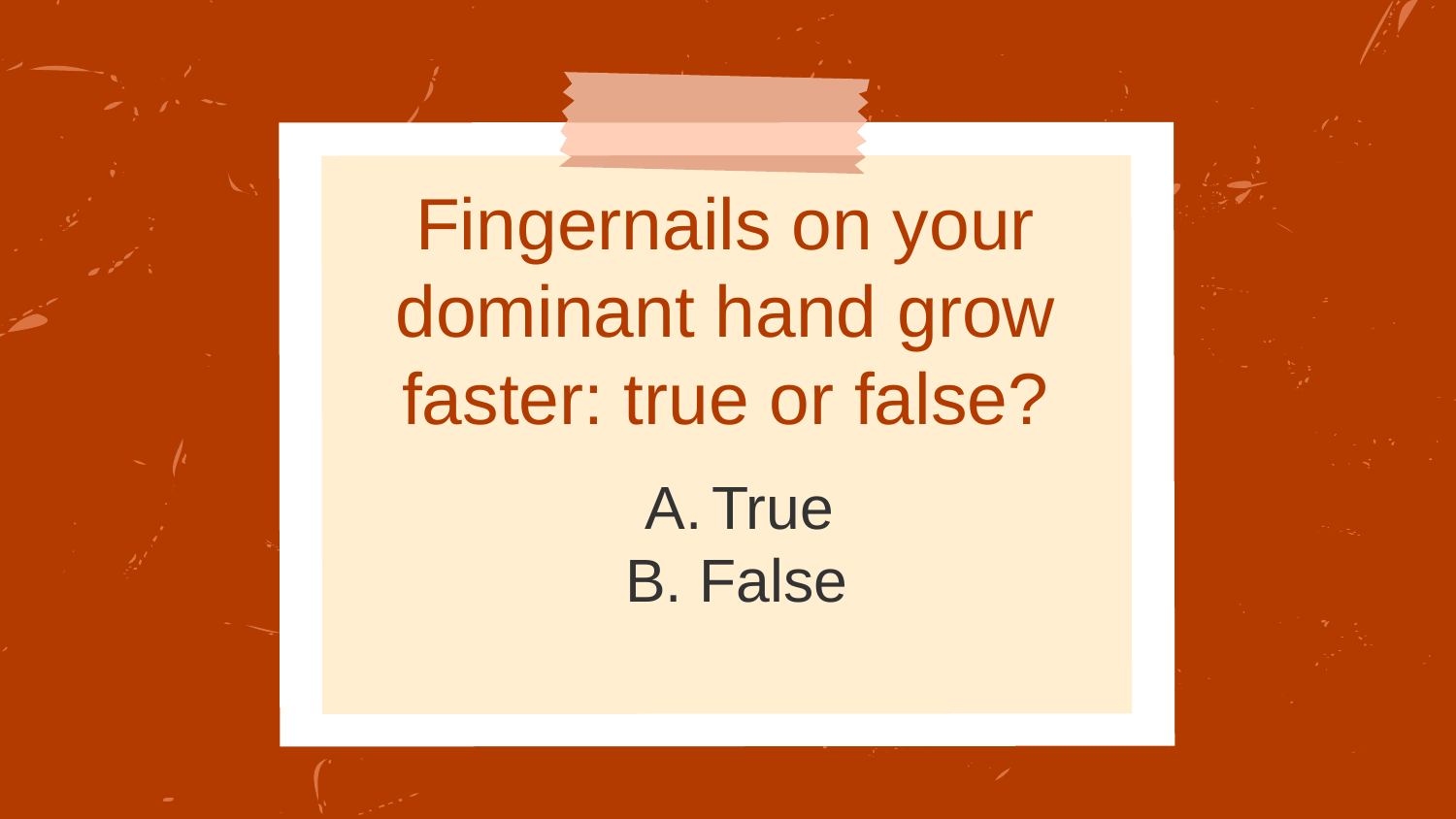

# Fingernails on your dominant hand grow faster: true or false?
True
B. False